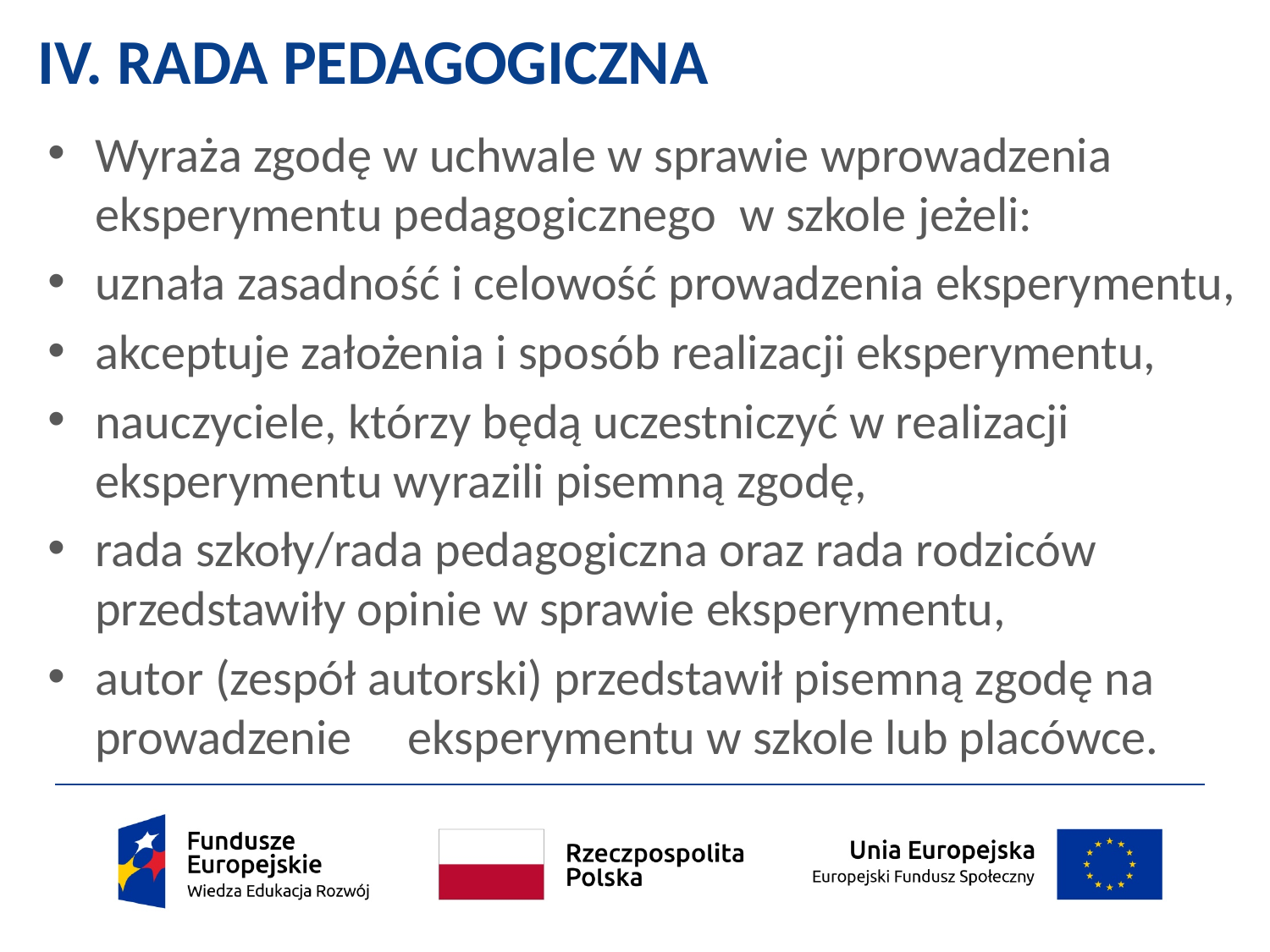

# IV. RADA PEDAGOGICZNA
Wyraża zgodę w uchwale w sprawie wprowadzenia eksperymentu pedagogicznego  w szkole jeżeli:
uznała zasadność i celowość prowadzenia eksperymentu,
akceptuje założenia i sposób realizacji eksperymentu,
nauczyciele, którzy będą uczestniczyć w realizacji eksperymentu wyrazili pisemną zgodę,
rada szkoły/rada pedagogiczna oraz rada rodziców przedstawiły opinie w sprawie eksperymentu,
autor (zespół autorski) przedstawił pisemną zgodę na prowadzenie     eksperymentu w szkole lub placówce.